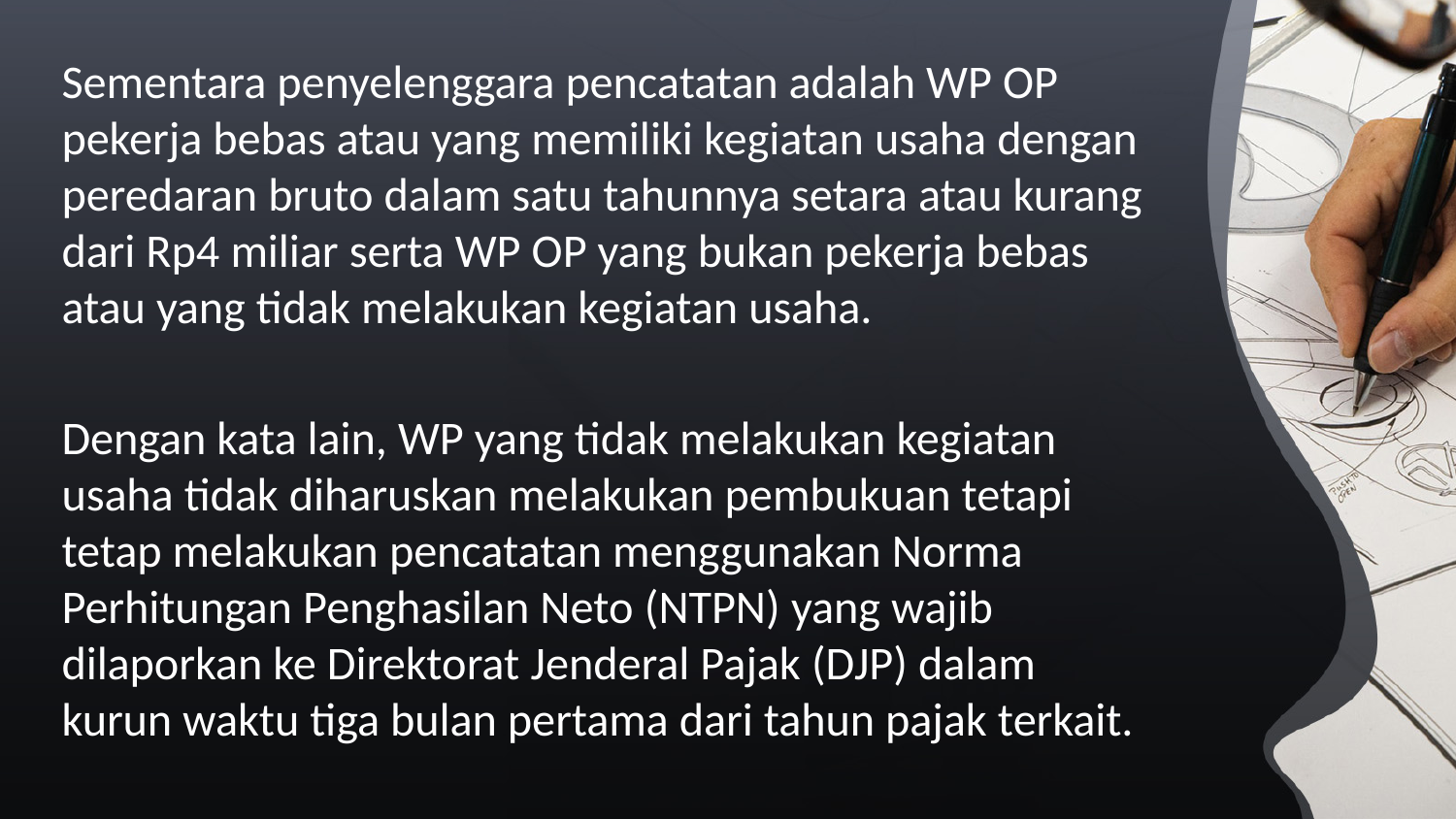

Sementara penyelenggara pencatatan adalah WP OP pekerja bebas atau yang memiliki kegiatan usaha dengan peredaran bruto dalam satu tahunnya setara atau kurang dari Rp4 miliar serta WP OP yang bukan pekerja bebas atau yang tidak melakukan kegiatan usaha.

Dengan kata lain, WP yang tidak melakukan kegiatan usaha tidak diharuskan melakukan pembukuan tetapi tetap melakukan pencatatan menggunakan Norma Perhitungan Penghasilan Neto (NTPN) yang wajib dilaporkan ke Direktorat Jenderal Pajak (DJP) dalam kurun waktu tiga bulan pertama dari tahun pajak terkait.